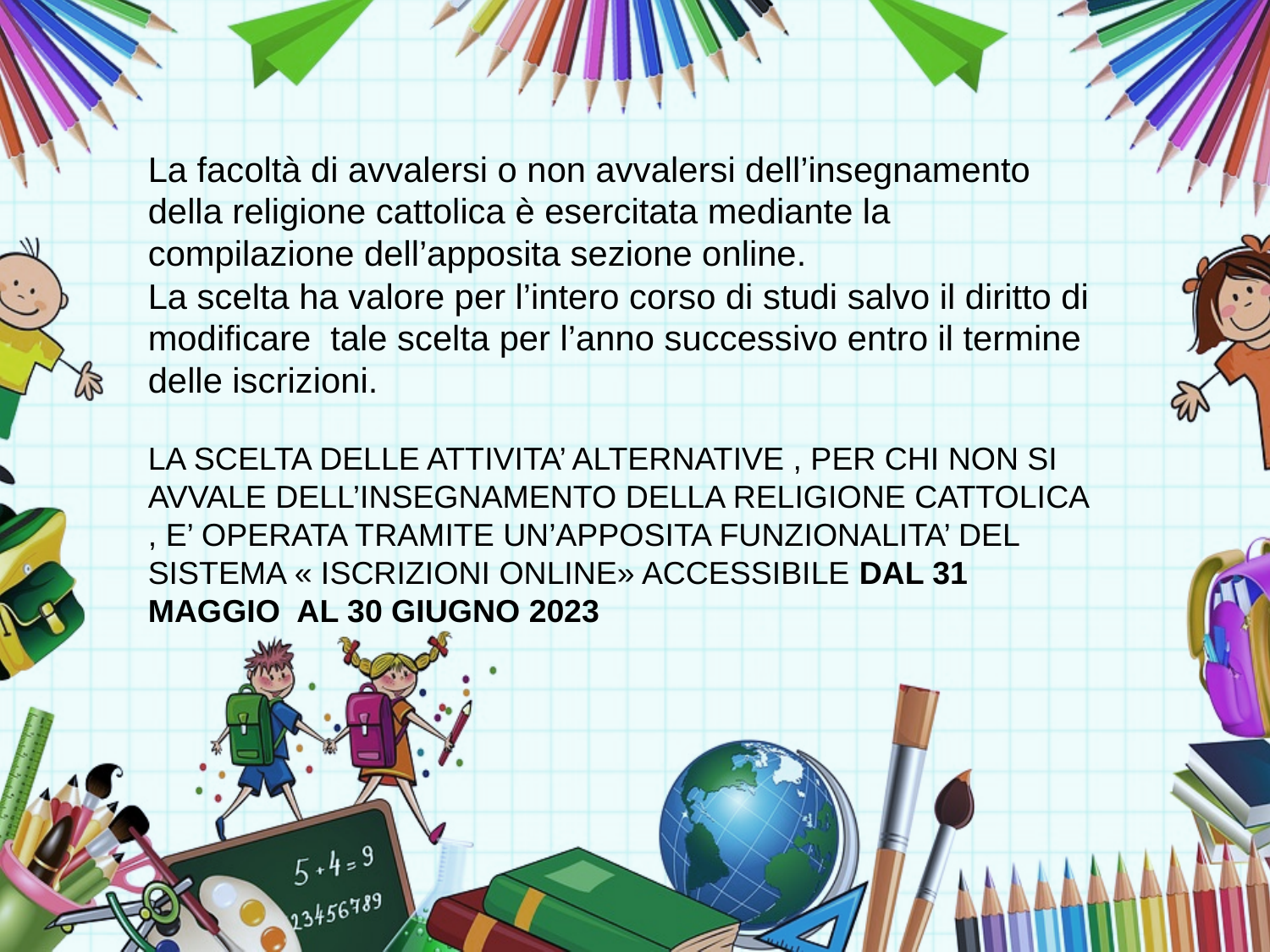

La facoltà di avvalersi o non avvalersi dell’insegnamento della religione cattolica è esercitata mediante la compilazione dell’apposita sezione online.
La scelta ha valore per l’intero corso di studi salvo il diritto di modificare  tale scelta per l’anno successivo entro il termine delle iscrizioni.

LA SCELTA DELLE ATTIVITA’ ALTERNATIVE , PER CHI NON SI AVVALE DELL’INSEGNAMENTO DELLA RELIGIONE CATTOLICA , E’ OPERATA TRAMITE UN’APPOSITA FUNZIONALITA’ DEL SISTEMA « ISCRIZIONI ONLINE» ACCESSIBILE DAL 31 MAGGIO  AL 30 GIUGNO 2023